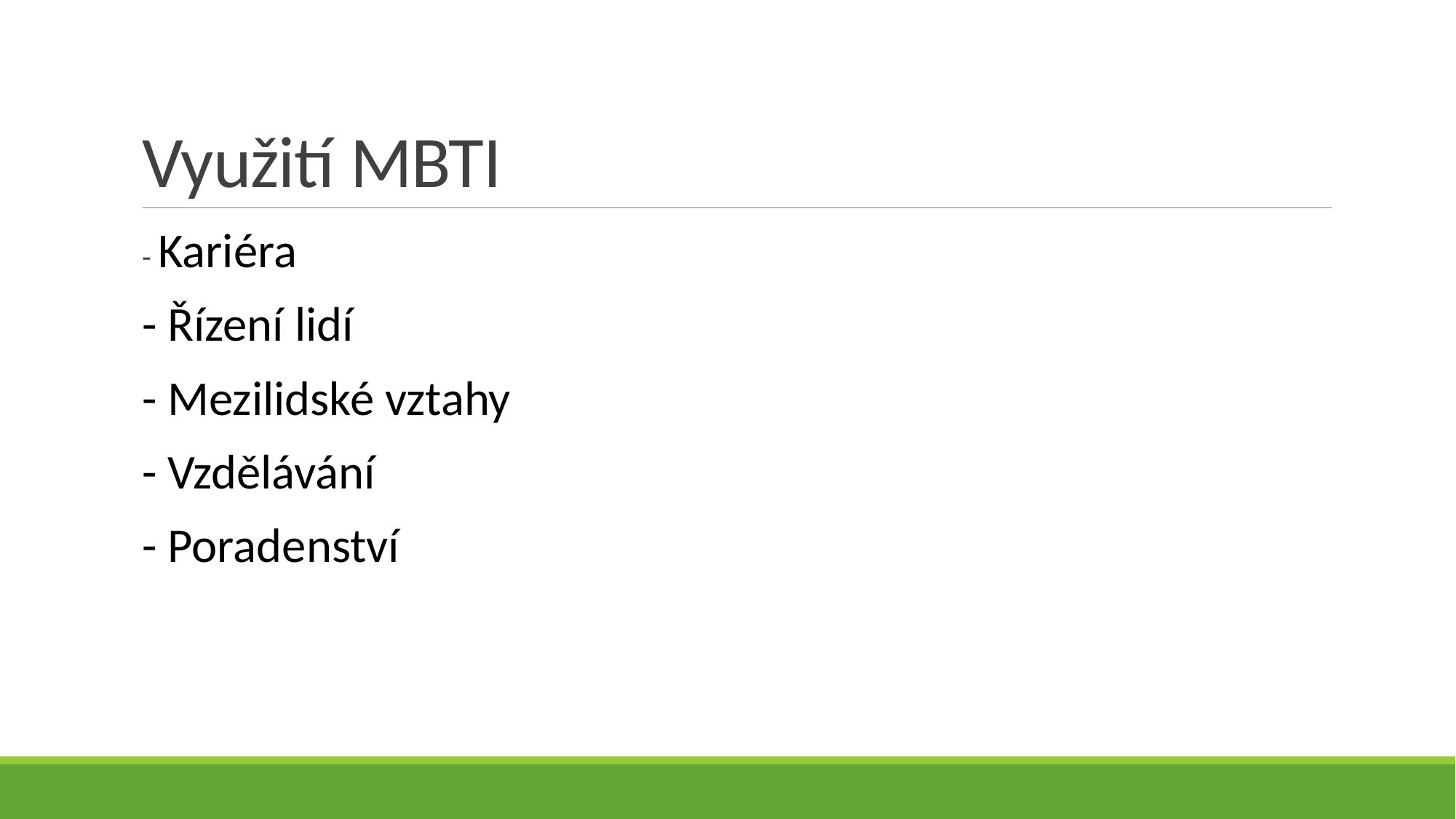

# Využití MBTI
- Kariéra
- Řízení lidí
- Mezilidské vztahy
- Vzdělávání
- Poradenství